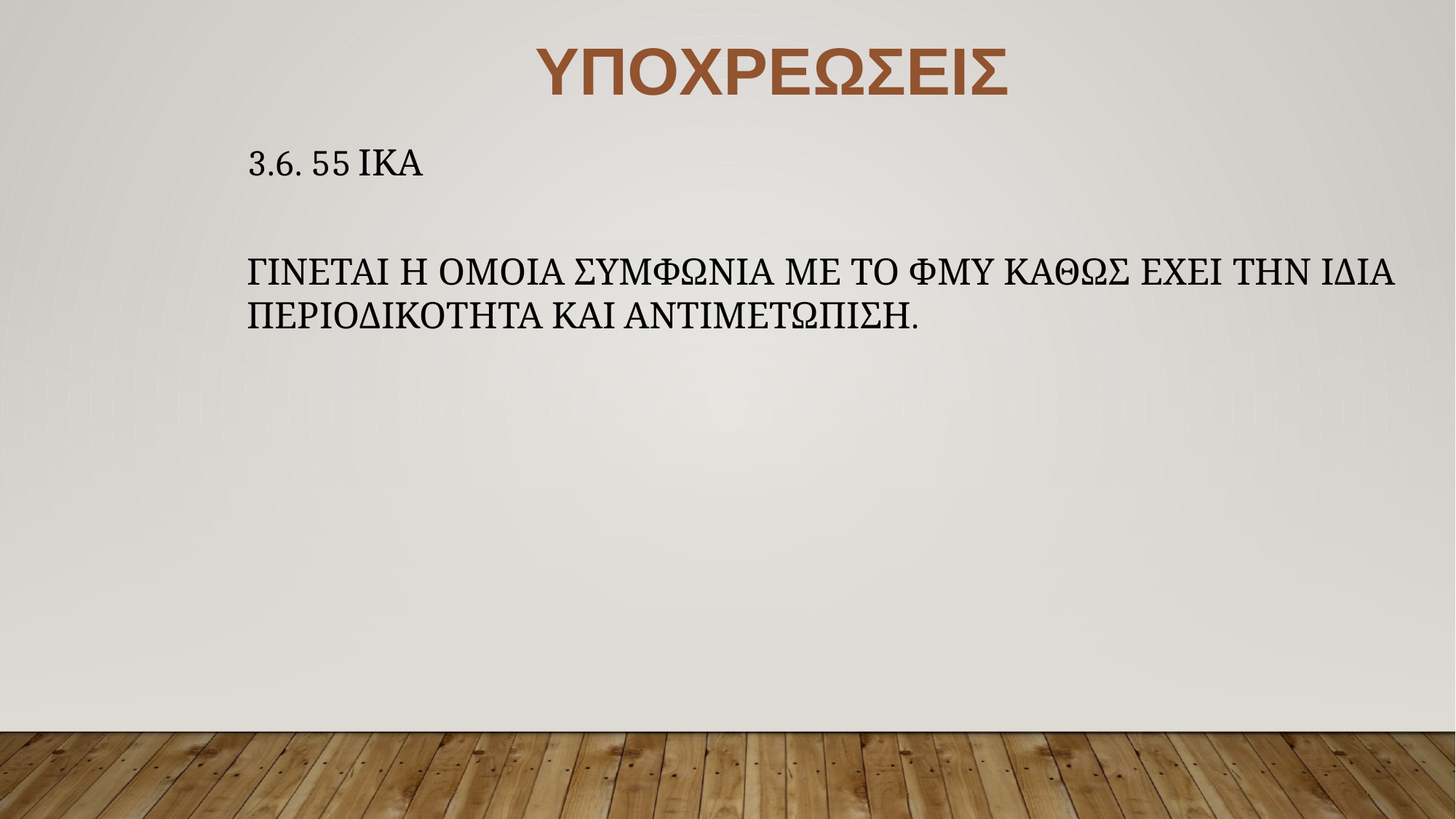

ΥΠΟΧΡΕΩΣΕΙΣ
3.6. 55 ΙΚΑ

ΓΙΝΕΤΑΙ Η ΟΜΟΙΑ ΣΥΜΦΩΝΙΑ ΜΕ ΤΟ ΦΜΥ ΚΑΘΩΣ ΕΧΕΙ ΤΗΝ ΙΔΙΑ ΠΕΡΙΟΔΙΚΟΤΗΤΑ ΚΑΙ ΑΝΤΙΜΕΤΩΠΙΣΗ.